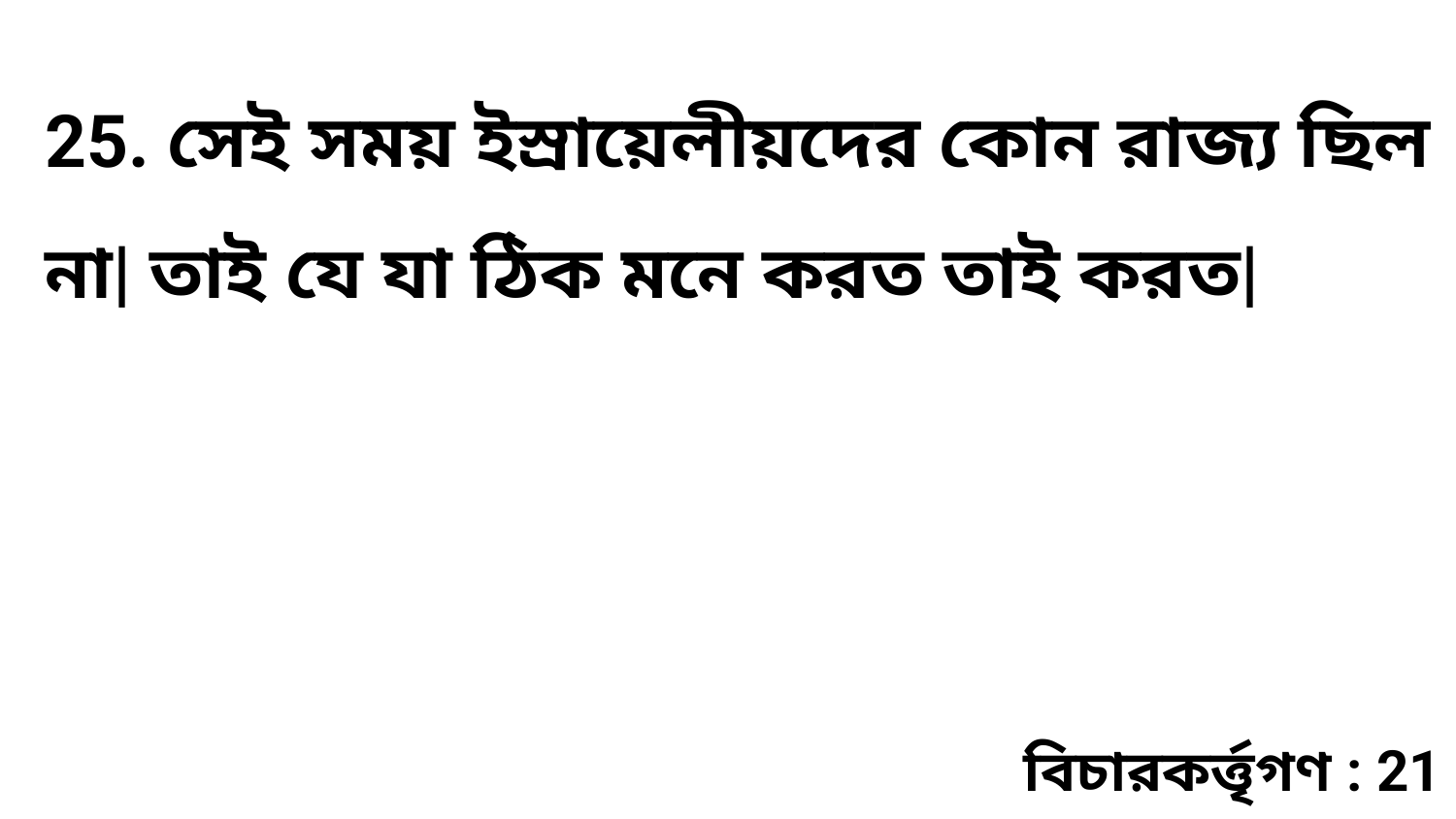

25. সেই সময় ইস্রায়েলীয়দের কোন রাজ্য ছিল না| তাই যে যা ঠিক মনে করত তাই করত|
বিচারকর্ত্তৃগণ : 21